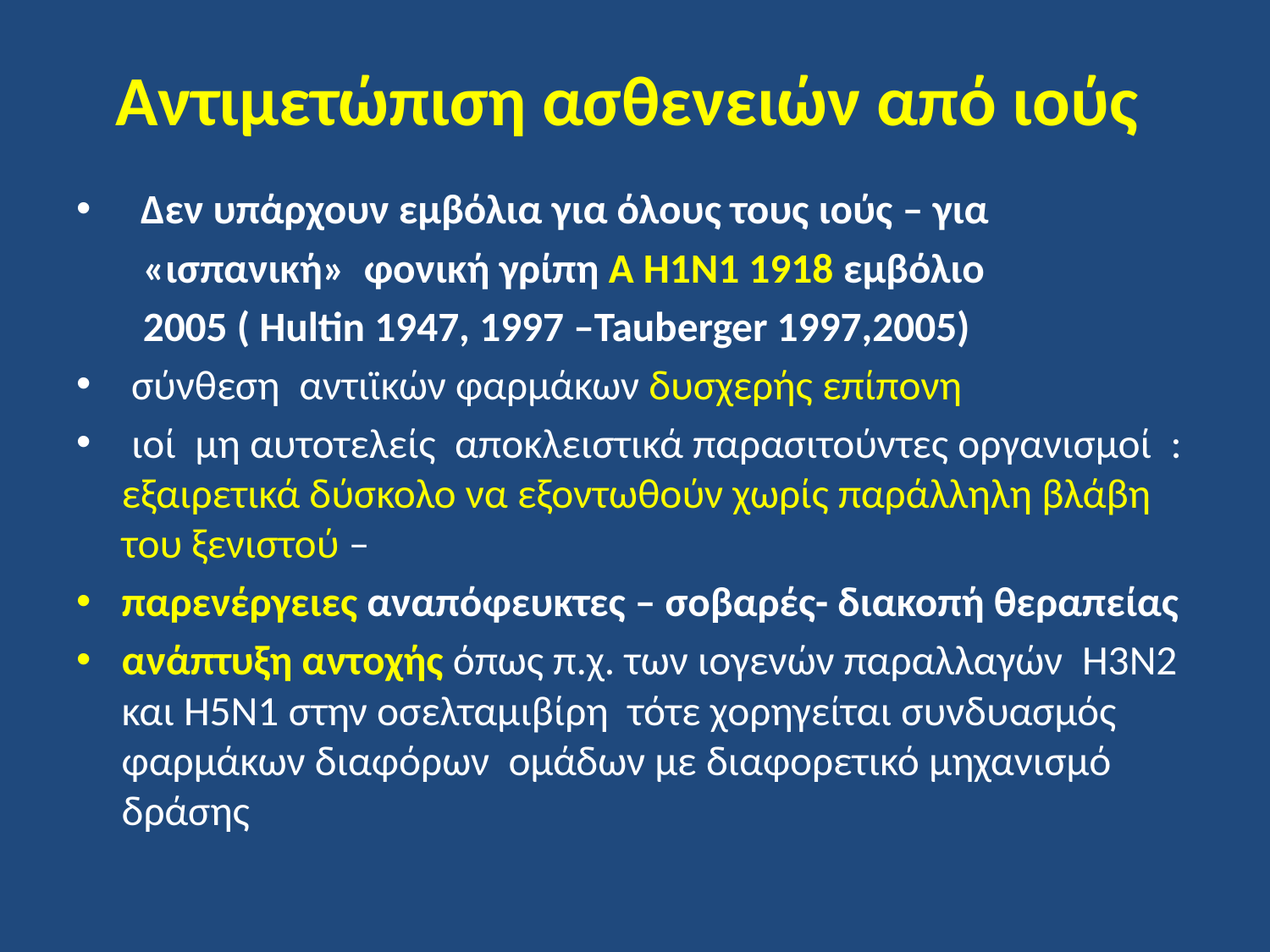

# Αντιμετώπιση ασθενειών από ιούς
  Δεν υπάρχουν εμβόλια για όλους τους ιούς – για
       «ισπανική»  φονική γρίπη Α Η1Ν1 1918 εμβόλιο
       2005 ( Hultin 1947, 1997 –Tauberger 1997,2005)
 σύνθεση  αντιϊκών φαρμάκων δυσχερής επίπονη
 ιοί  μη αυτοτελείς  αποκλειστικά παρασιτούντες οργανισμοί  : εξαιρετικά δύσκολο να εξοντωθούν χωρίς παράλληλη βλάβη του ξενιστού –
παρενέργειες αναπόφευκτες – σοβαρές- διακοπή θεραπείας
ανάπτυξη αντοχής όπως π.χ. των ιογενών παραλλαγών  H3N2 και H5N1 στην οσελταμιβίρη  τότε χορηγείται συνδυασμός  φαρμάκων διαφόρων  ομάδων με διαφορετικό μηχανισμό δράσης